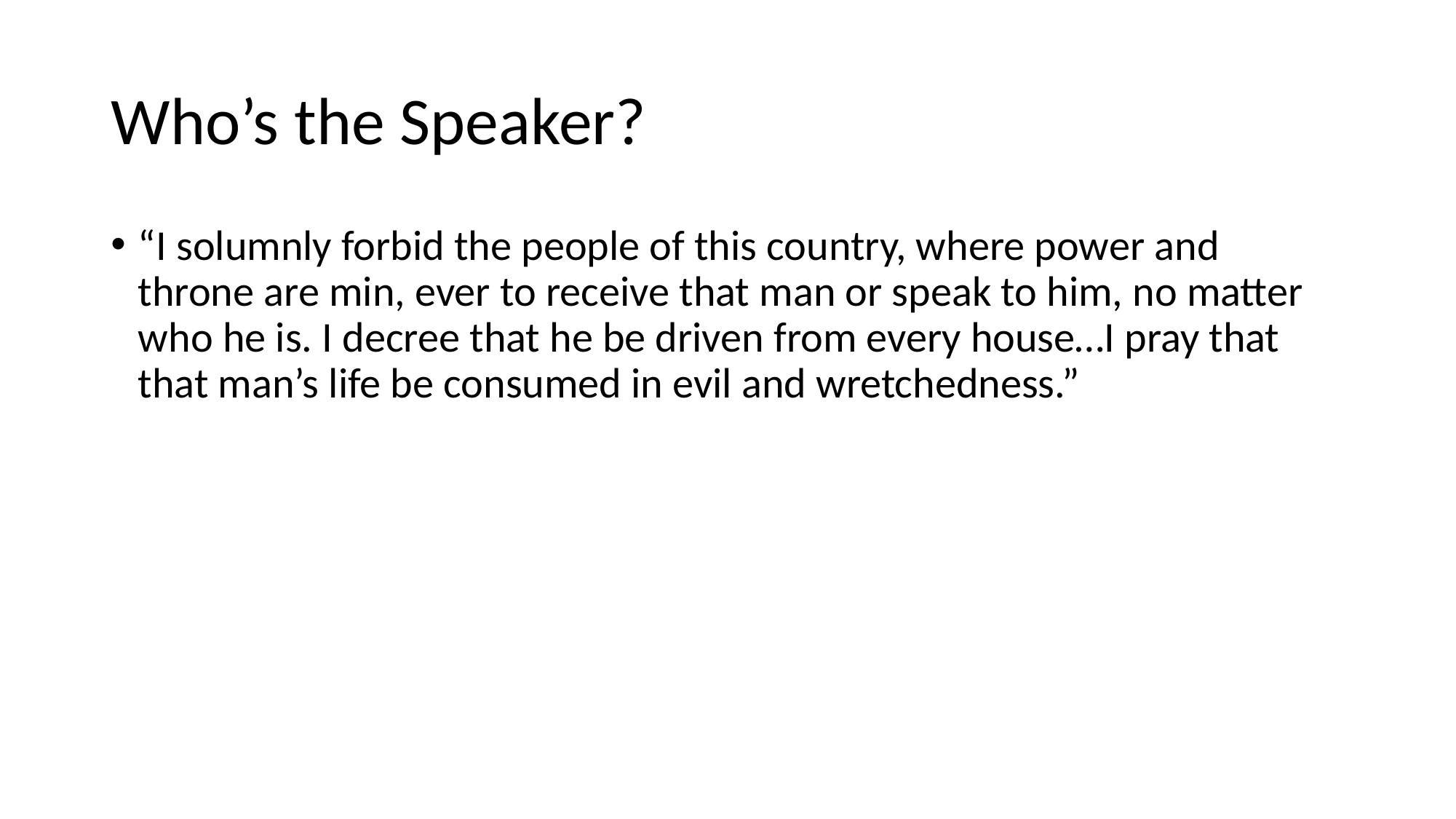

# Who’s the Speaker?
“I solumnly forbid the people of this country, where power and throne are min, ever to receive that man or speak to him, no matter who he is. I decree that he be driven from every house…I pray that that man’s life be consumed in evil and wretchedness.”